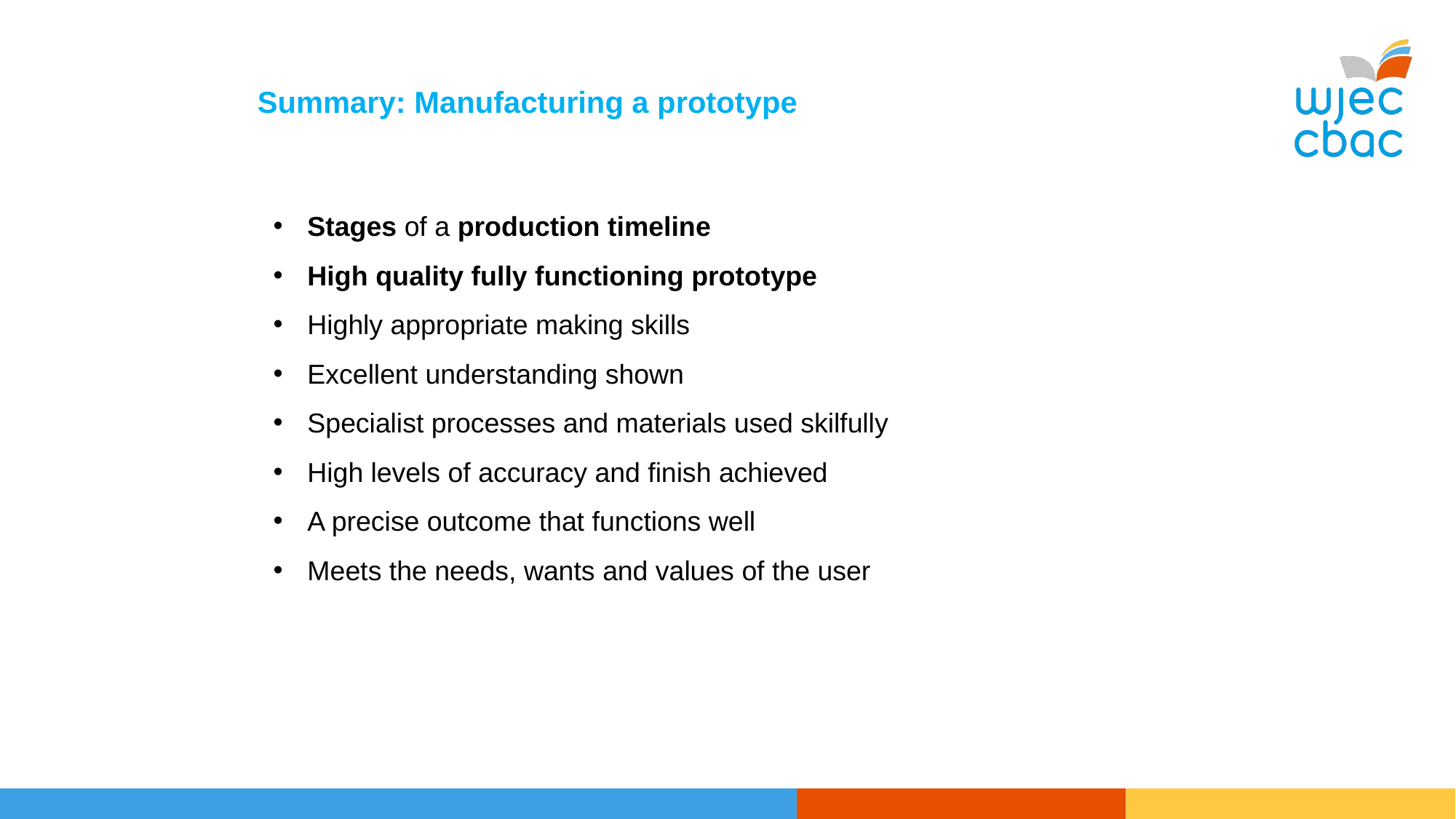

Summary: Manufacturing a prototype
Stages of a production timeline
High quality fully functioning prototype
Highly appropriate making skills
Excellent understanding shown
Specialist processes and materials used skilfully
High levels of accuracy and finish achieved
A precise outcome that functions well
Meets the needs, wants and values of the user